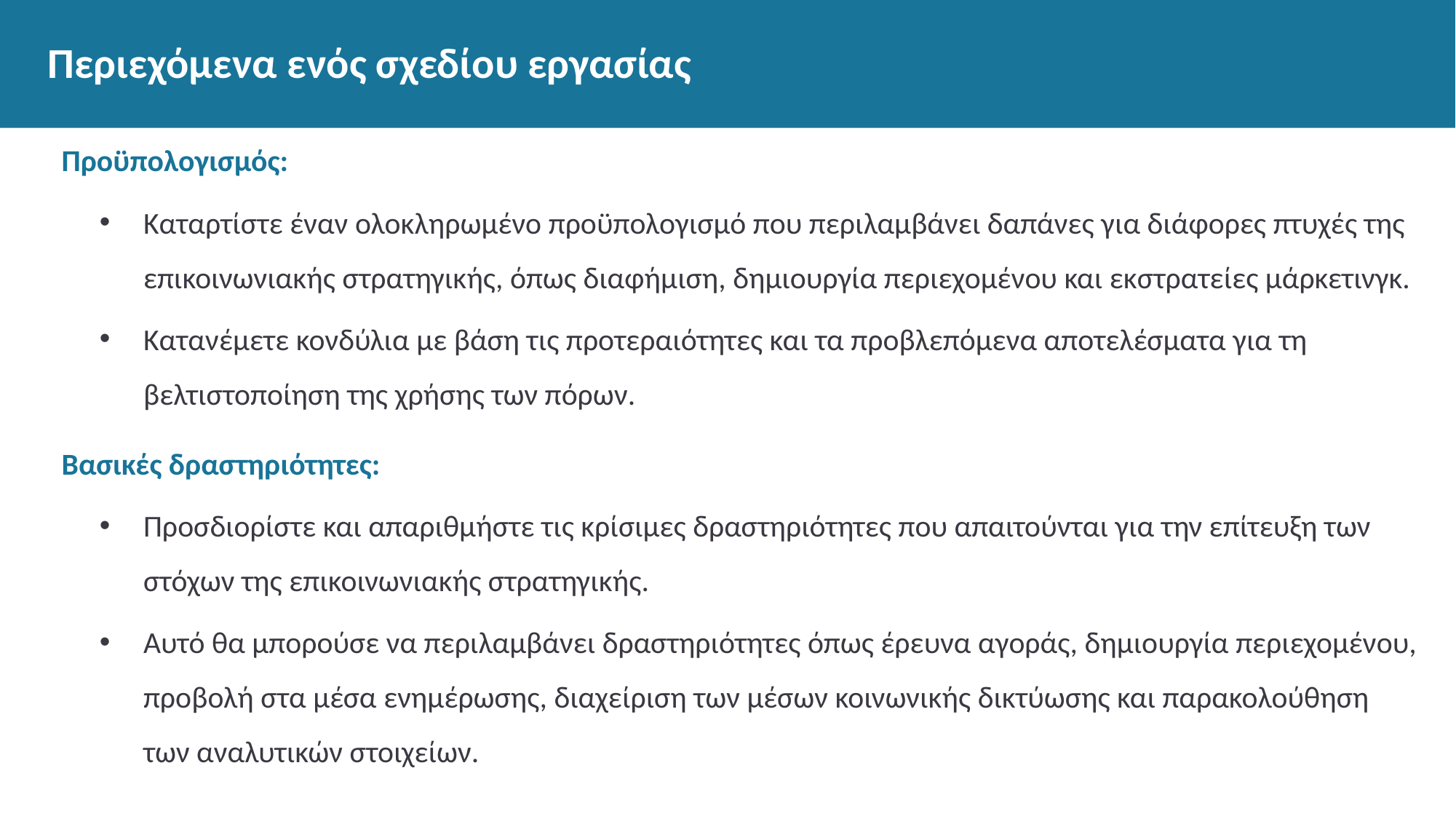

# Περιεχόμενα ενός σχεδίου εργασίας
Προϋπολογισμός:
Καταρτίστε έναν ολοκληρωμένο προϋπολογισμό που περιλαμβάνει δαπάνες για διάφορες πτυχές της επικοινωνιακής στρατηγικής, όπως διαφήμιση, δημιουργία περιεχομένου και εκστρατείες μάρκετινγκ.
Κατανέμετε κονδύλια με βάση τις προτεραιότητες και τα προβλεπόμενα αποτελέσματα για τη βελτιστοποίηση της χρήσης των πόρων.
Βασικές δραστηριότητες:
Προσδιορίστε και απαριθμήστε τις κρίσιμες δραστηριότητες που απαιτούνται για την επίτευξη των στόχων της επικοινωνιακής στρατηγικής.
Αυτό θα μπορούσε να περιλαμβάνει δραστηριότητες όπως έρευνα αγοράς, δημιουργία περιεχομένου, προβολή στα μέσα ενημέρωσης, διαχείριση των μέσων κοινωνικής δικτύωσης και παρακολούθηση των αναλυτικών στοιχείων.